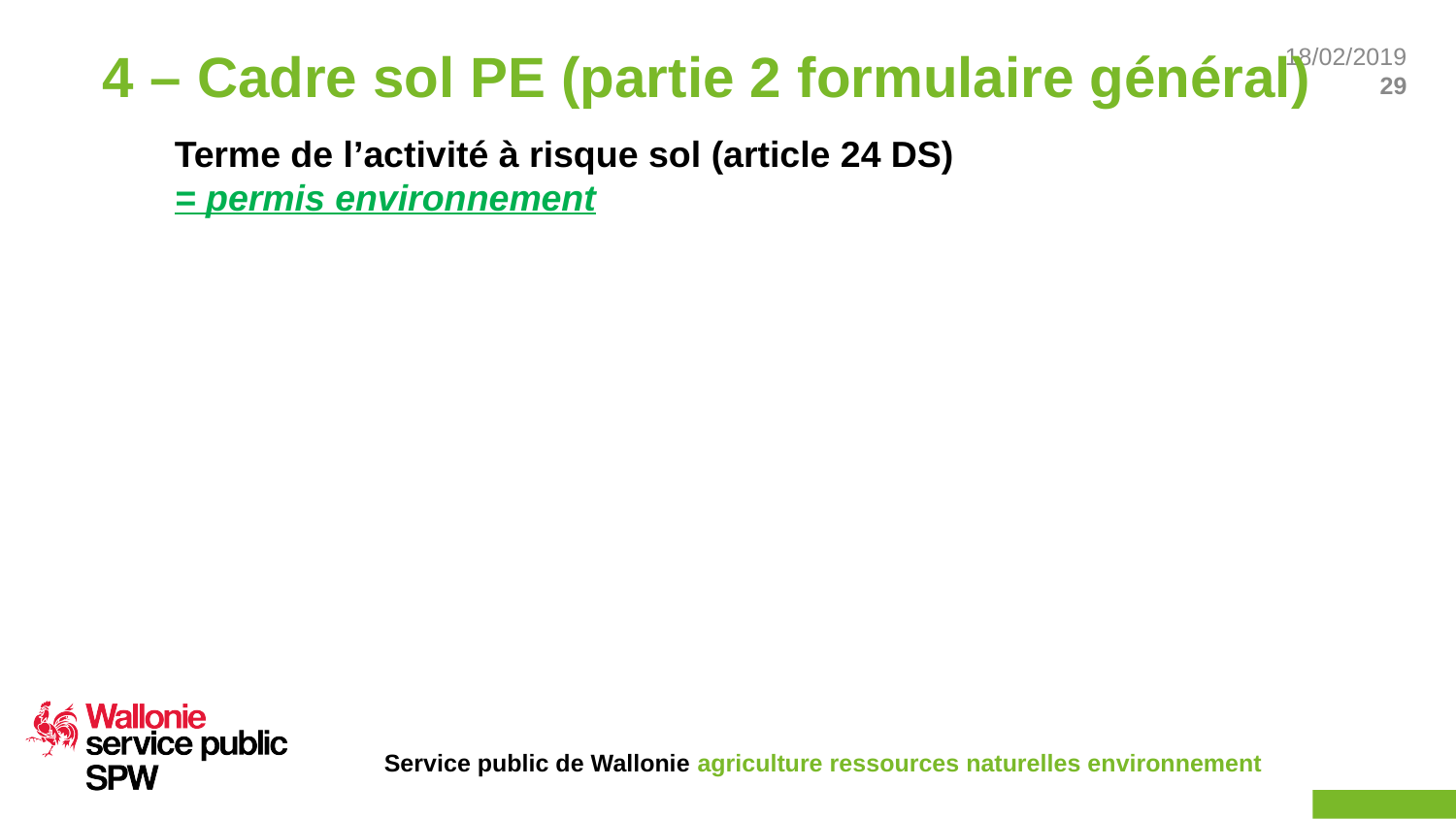

4 – Cadre sol PE (partie 2 formulaire général)
	Terme de l’activité à risque sol (article 24 DS)
	= permis environnement